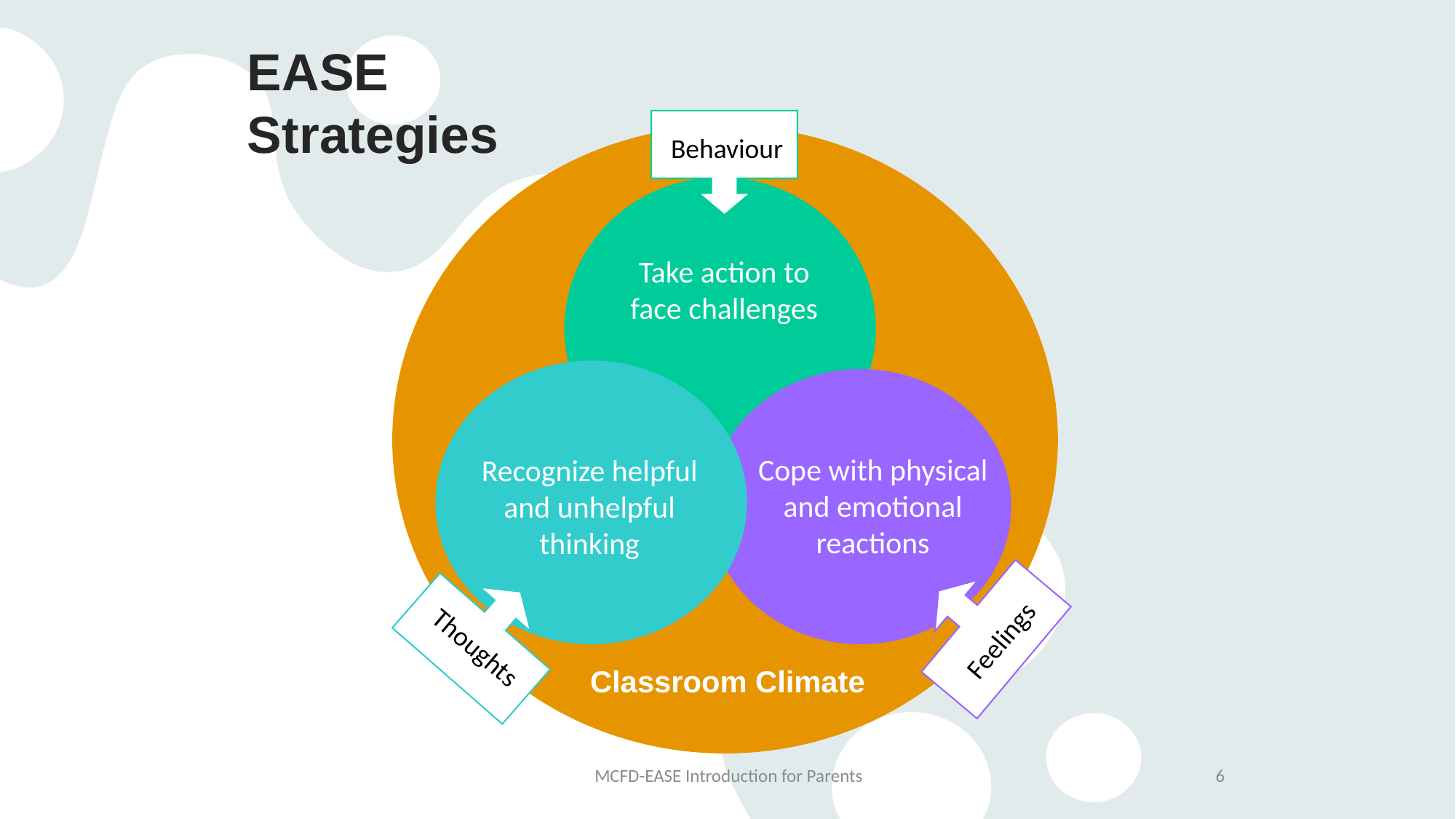

# EASE Strategies

Behaviour

Take action to face challenges

Cope with physical and emotional reactions
Recognize helpful and unhelpful thinking

Feelings

Thoughts
Classroom Climate
MCFD-EASE Introduction for Parents
6